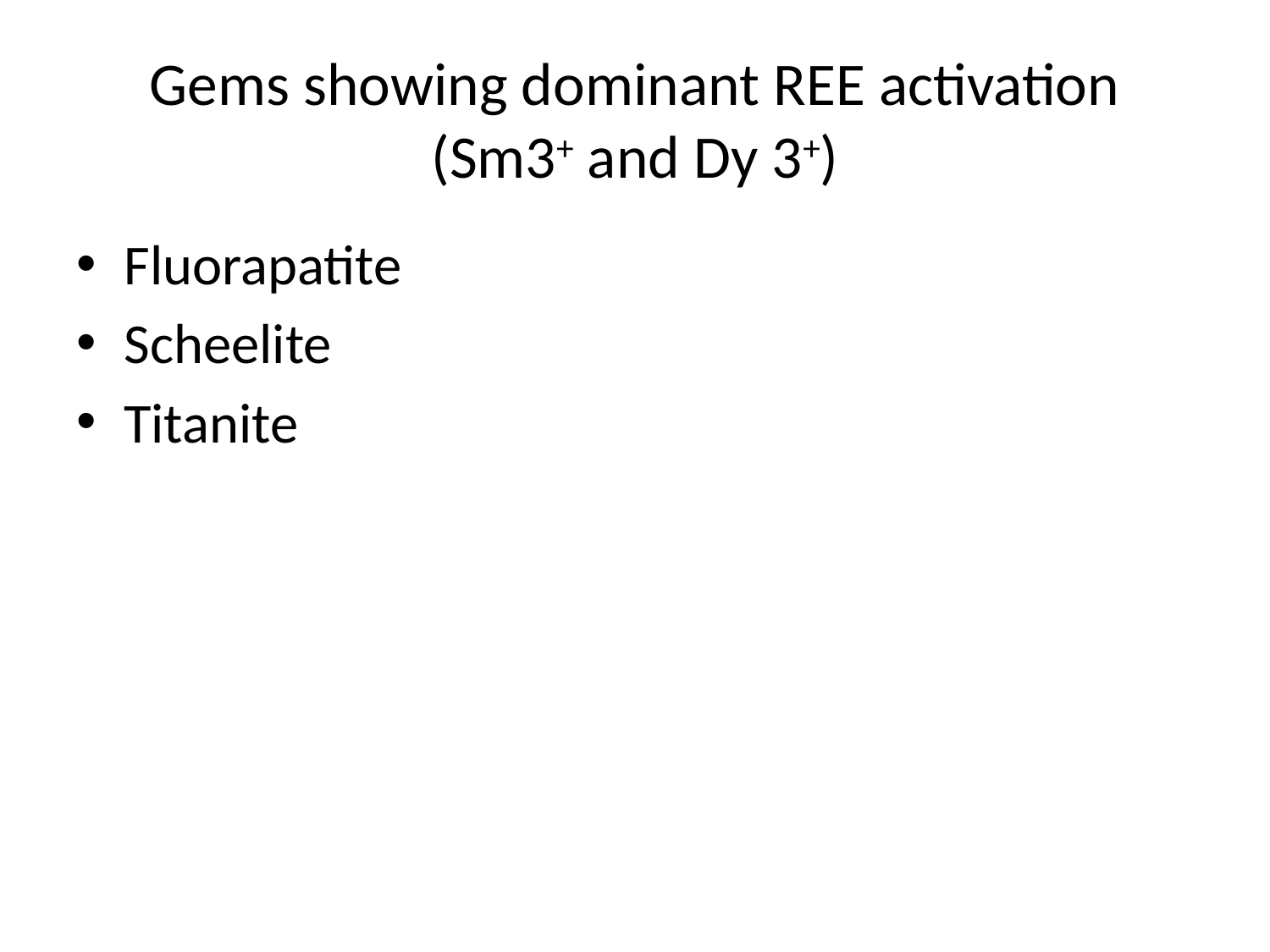

# Gems showing dominant REE activation (Sm3+ and Dy 3+)
Fluorapatite
Scheelite
Titanite